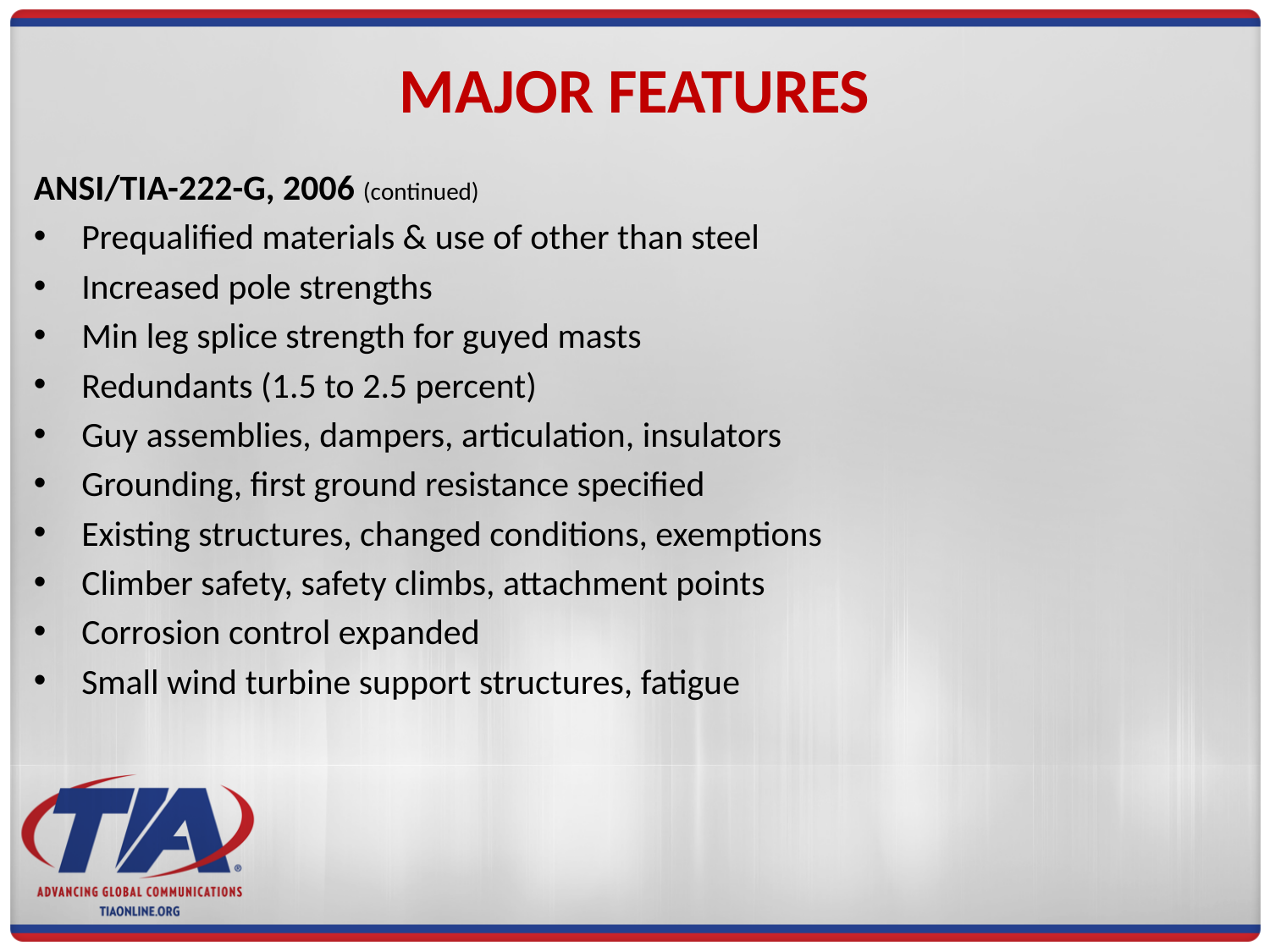

# MAJOR FEATURES
ANSI/TIA-222-G, 2006 (continued)
Prequalified materials & use of other than steel
Increased pole strengths
Min leg splice strength for guyed masts
Redundants (1.5 to 2.5 percent)
Guy assemblies, dampers, articulation, insulators
Grounding, first ground resistance specified
Existing structures, changed conditions, exemptions
Climber safety, safety climbs, attachment points
Corrosion control expanded
Small wind turbine support structures, fatigue